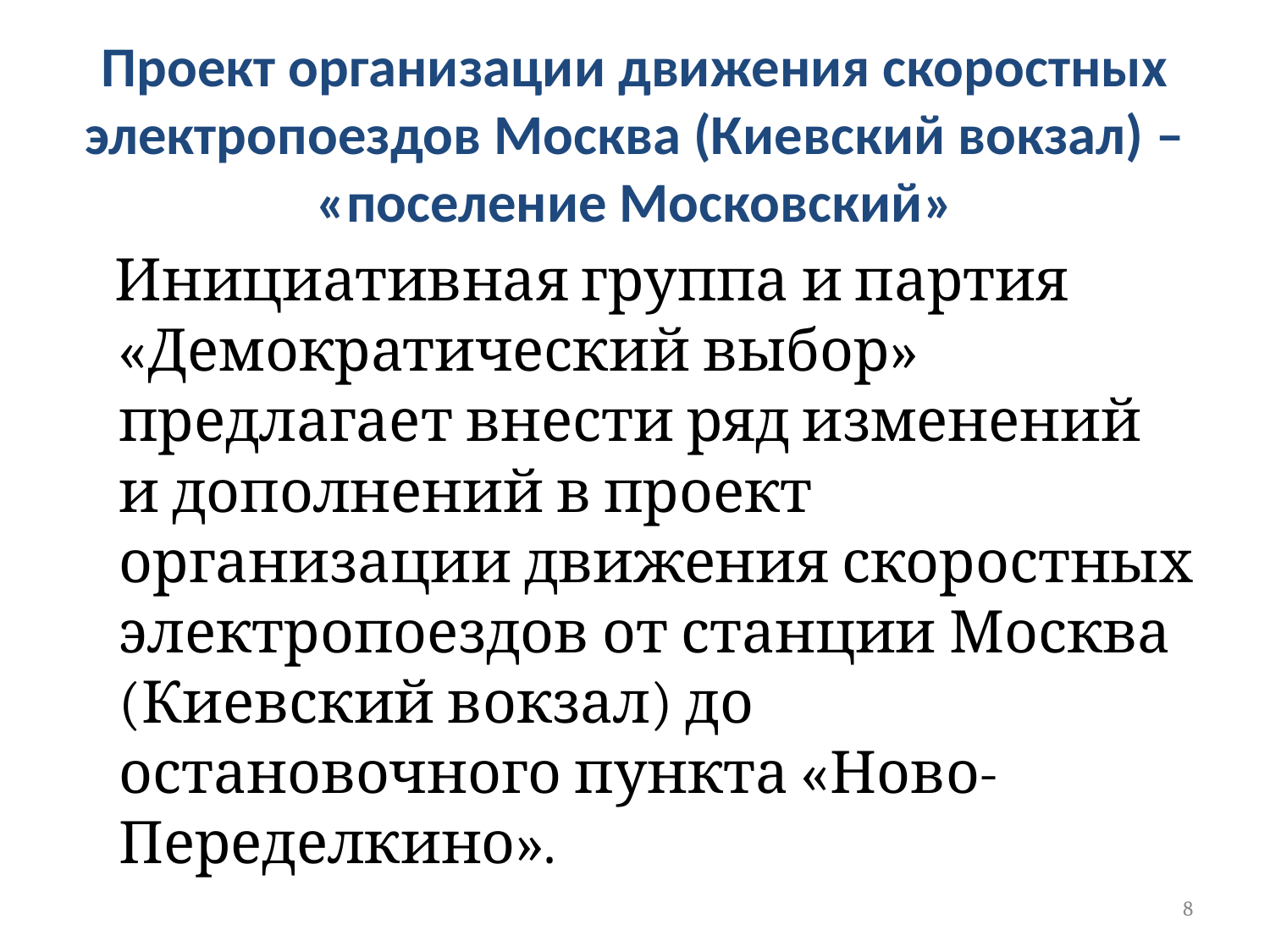

# Проект организации движения скоростных электропоездов Москва (Киевский вокзал) – «поселение Московский»
   Инициативная группа и партия «Демократический выбор» предлагает внести ряд изменений и дополнений в проект организации движения скоростных электропоездов от станции Москва (Киевский вокзал) до остановочного пункта «Ново-Переделкино».

8